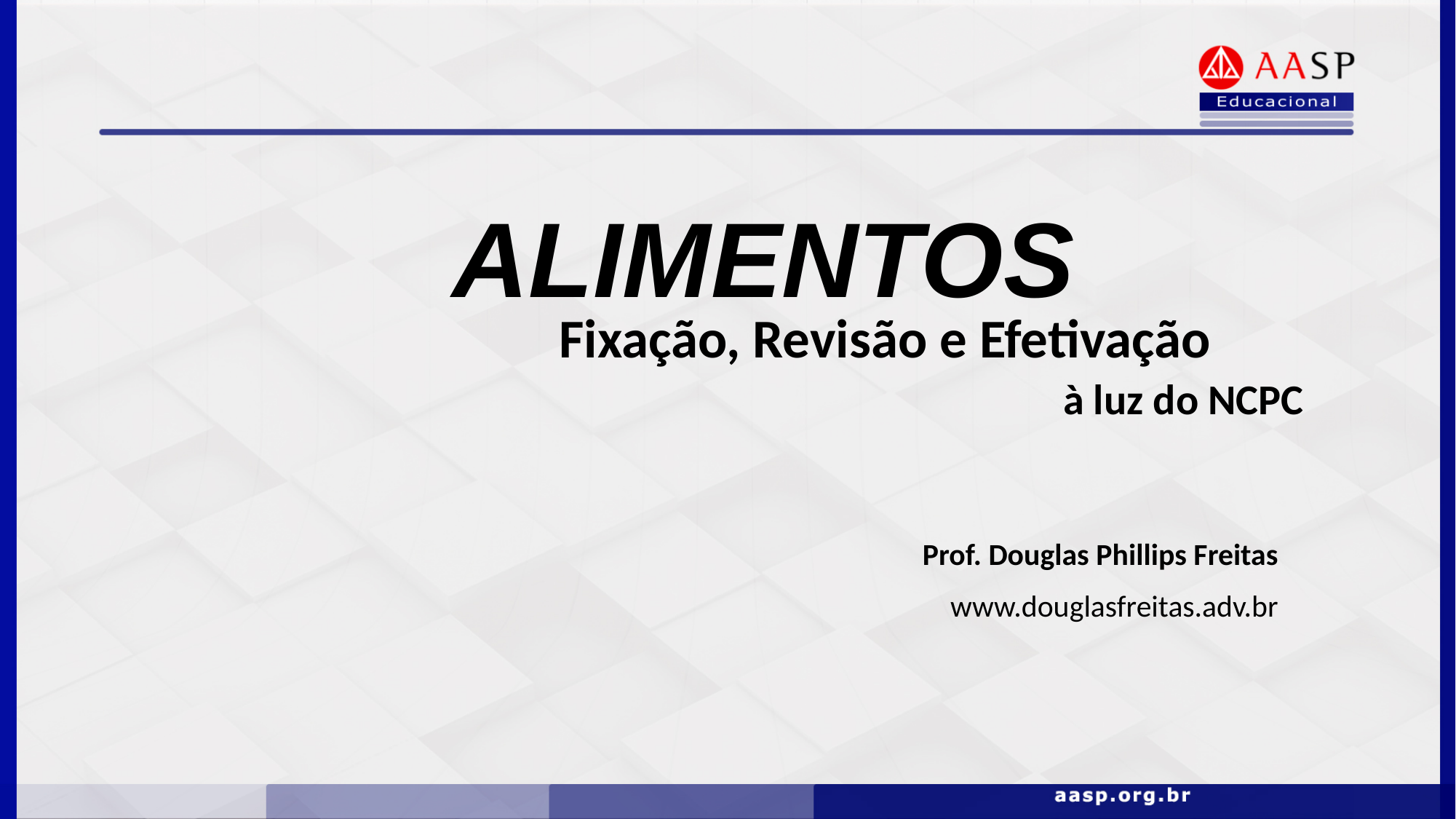

ALIMENTOS
Fixação, Revisão e Efetivação
à luz do NCPC

Prof. Douglas Phillips Freitas
www.douglasfreitas.adv.br